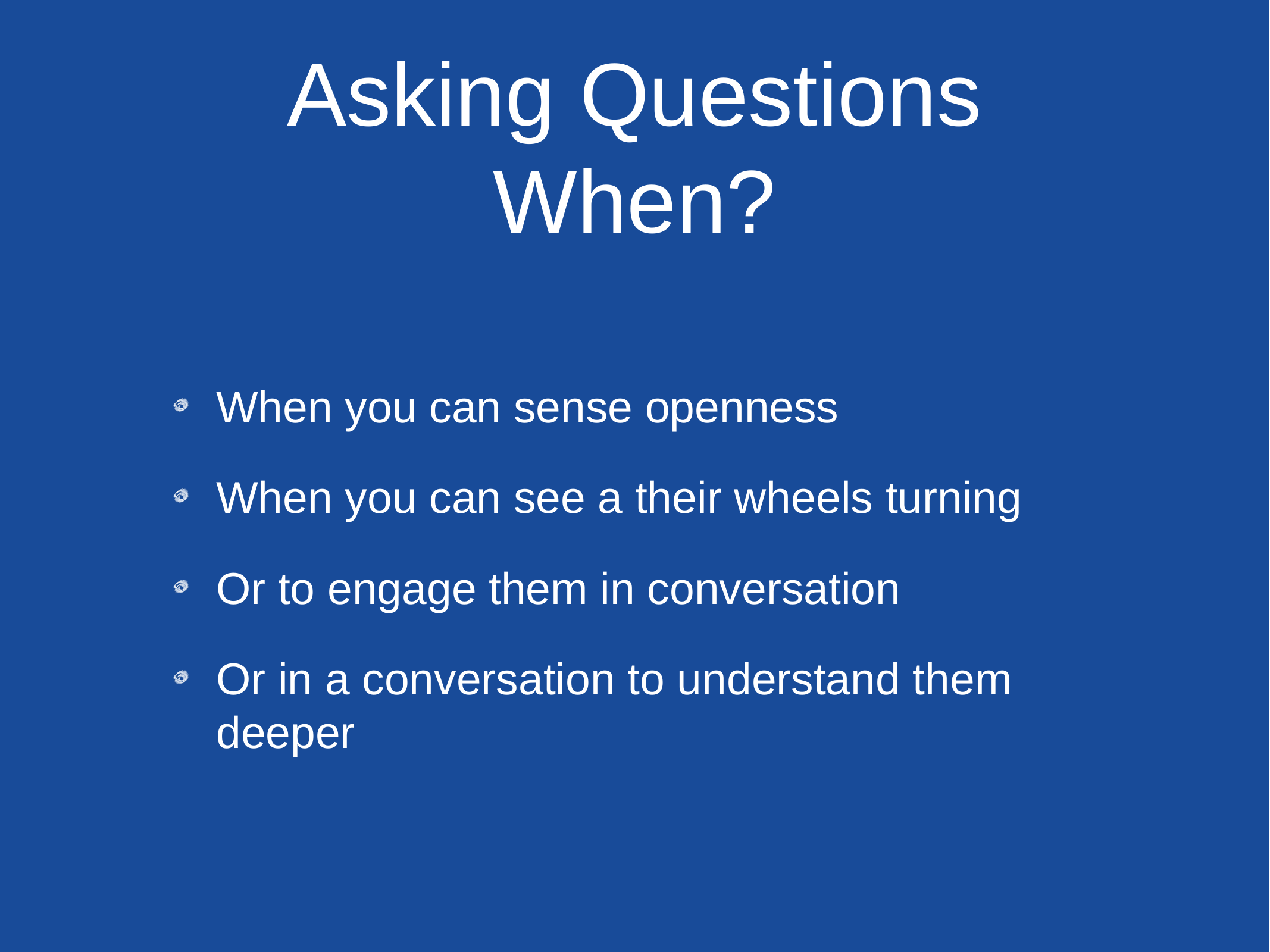

# Asking Questions
When?
When you can sense openness
When you can see a their wheels turning
Or to engage them in conversation
Or in a conversation to understand them deeper